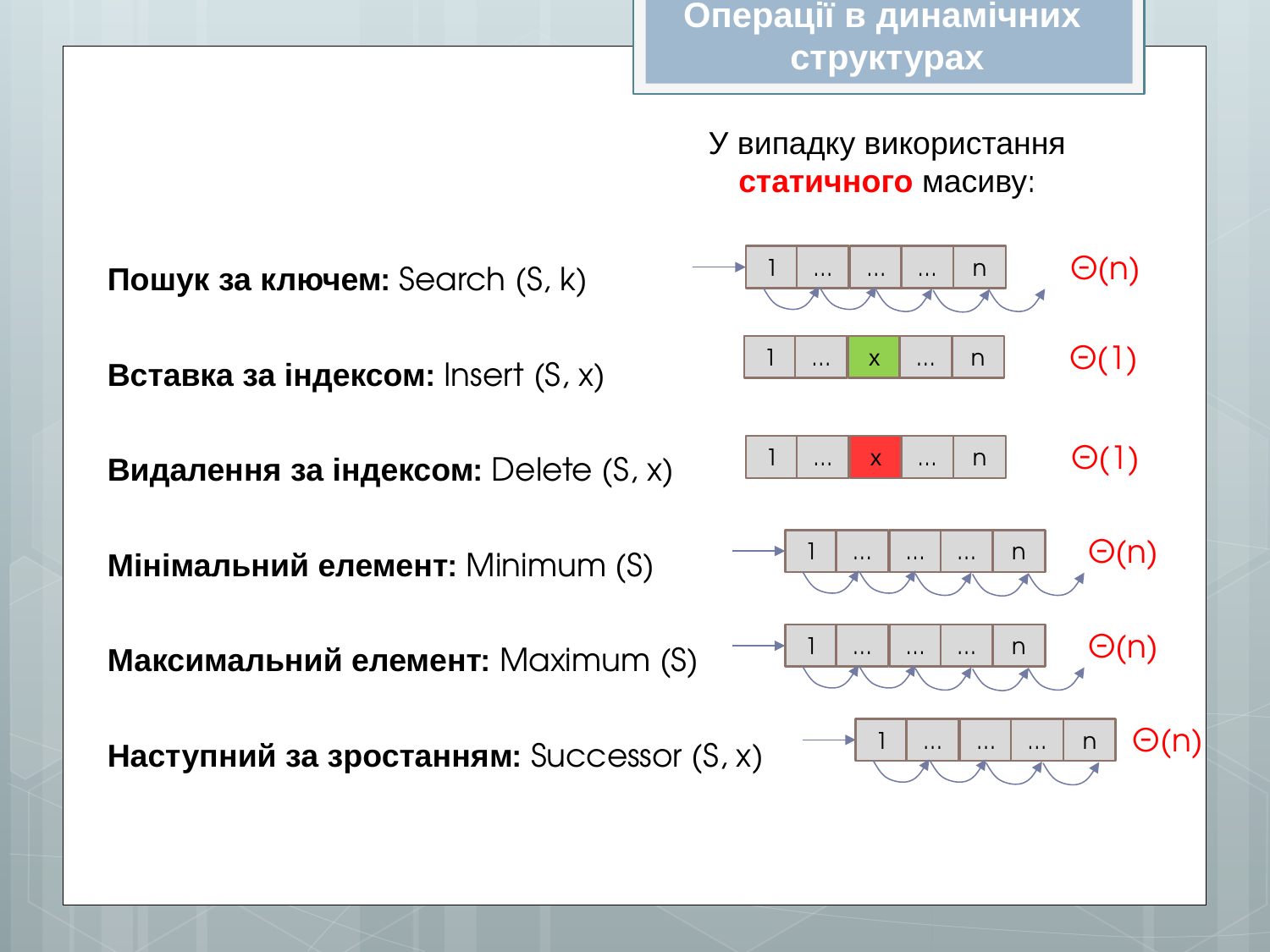

Операції в динамічних
структурах
У випадку використання статичного масиву:
Пошук за ключем: Search (S, k)
Вставка за індексом: Insert (S, x)
Видалення за індексом: Delete (S, x)
Мінімальний елемент: Minimum (S)
Максимальний елемент: Maximum (S)
Наступний за зростанням: Successor (S, x)
Θ(n)
n
…
1
…
…

Θ(1)
n
…
1
…
х
Θ(1)
n
…
1
…
х
Θ(n)
n
…
1
…
…

Θ(n)
n
…
1
…
…

Θ(n)
n
…
1
…
…